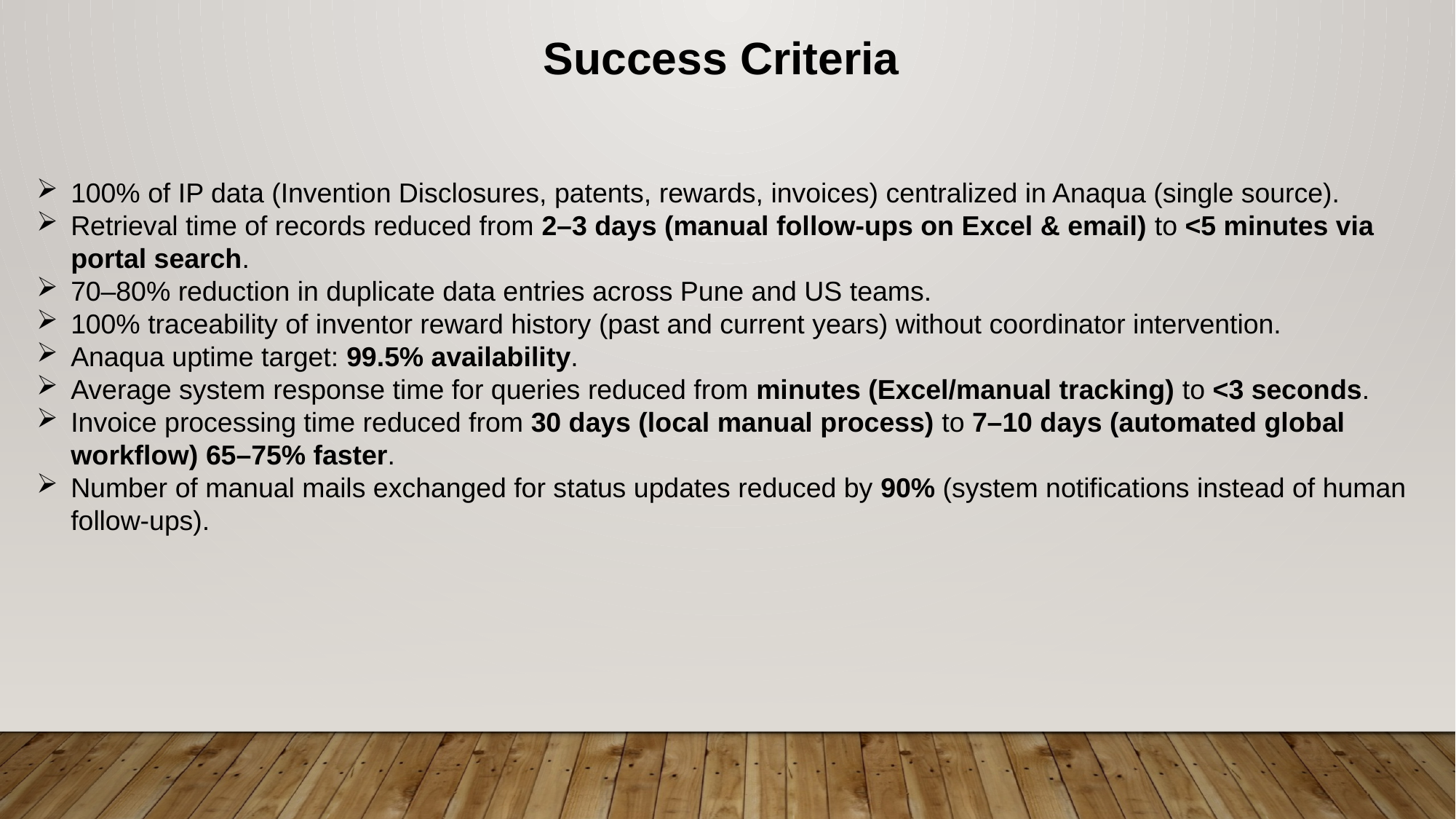

Success Criteria
100% of IP data (Invention Disclosures, patents, rewards, invoices) centralized in Anaqua (single source).
Retrieval time of records reduced from 2–3 days (manual follow-ups on Excel & email) to <5 minutes via portal search.
70–80% reduction in duplicate data entries across Pune and US teams.
100% traceability of inventor reward history (past and current years) without coordinator intervention.
Anaqua uptime target: 99.5% availability.
Average system response time for queries reduced from minutes (Excel/manual tracking) to <3 seconds.
Invoice processing time reduced from 30 days (local manual process) to 7–10 days (automated global workflow) 65–75% faster.
Number of manual mails exchanged for status updates reduced by 90% (system notifications instead of human follow-ups).